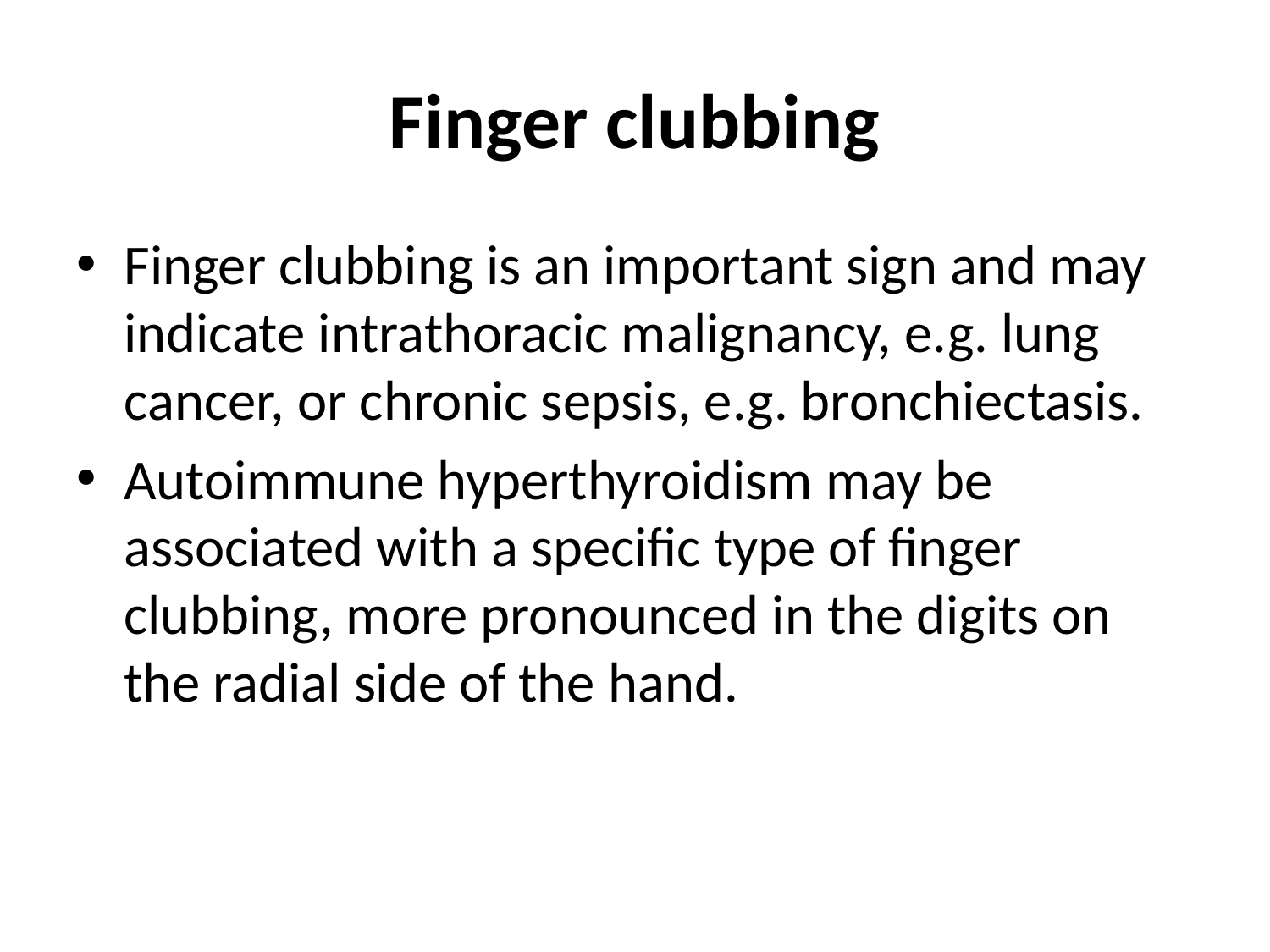

# Finger clubbing
Finger clubbing is an important sign and may indicate intrathoracic malignancy, e.g. lung cancer, or chronic sepsis, e.g. bronchiectasis.
Autoimmune hyperthyroidism may be associated with a specific type of finger clubbing, more pronounced in the digits on the radial side of the hand.